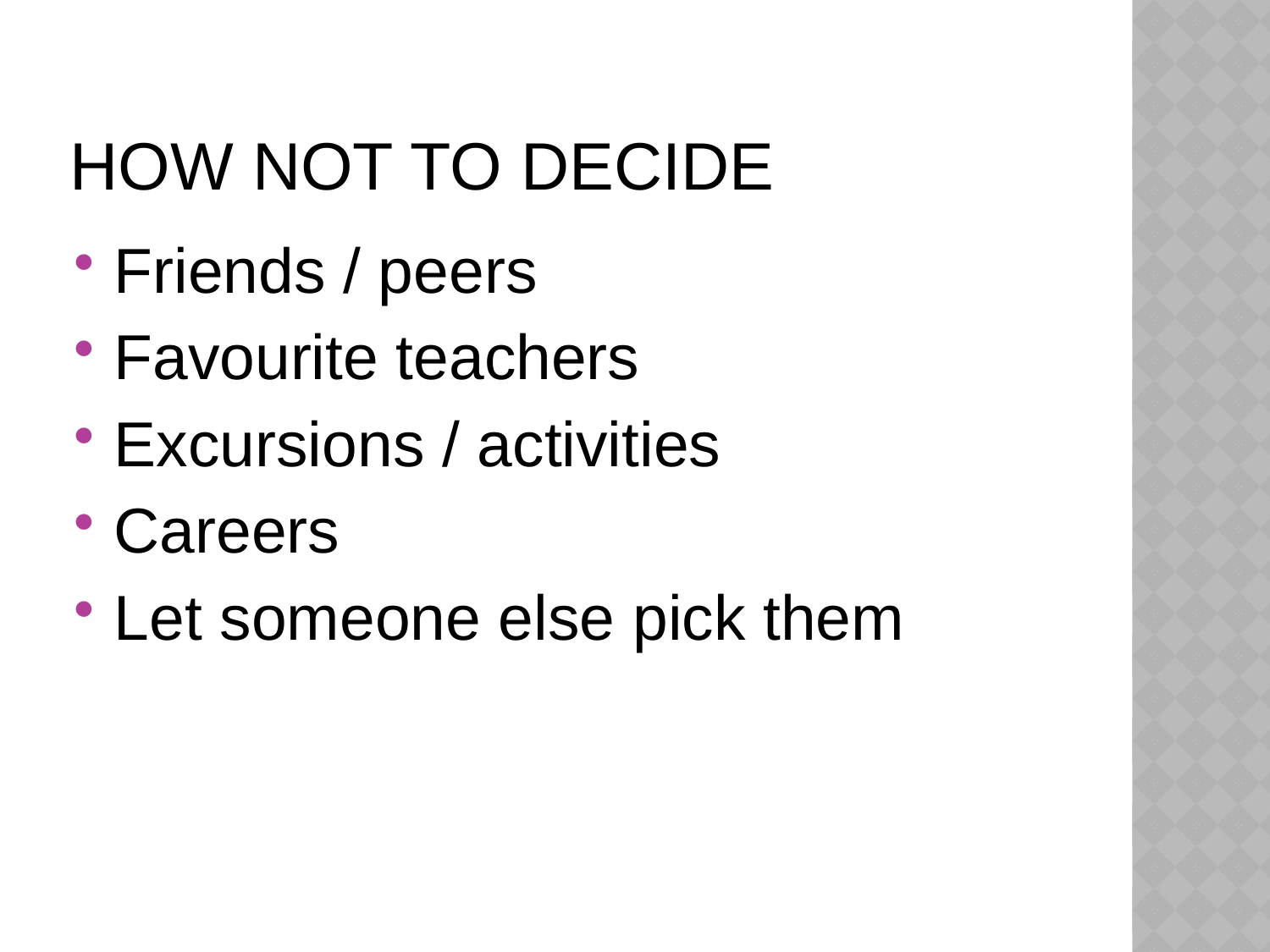

# How Not to Decide
Friends / peers
Favourite teachers
Excursions / activities
Careers
Let someone else pick them